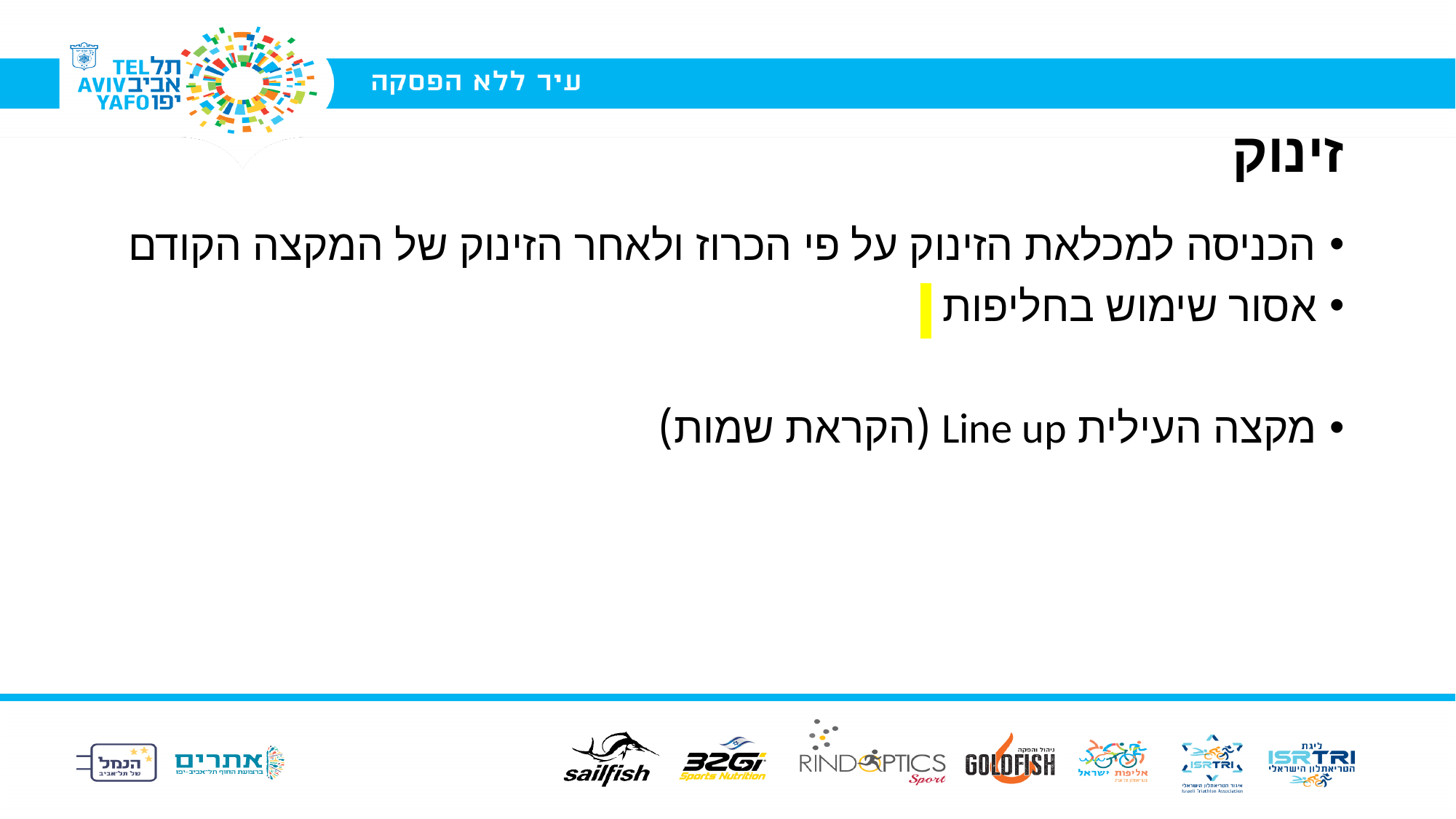

# זינוק
הכניסה למכלאת הזינוק על פי הכרוז ולאחר הזינוק של המקצה הקודם
אסור שימוש בחליפות

מקצה העילית Line up (הקראת שמות)